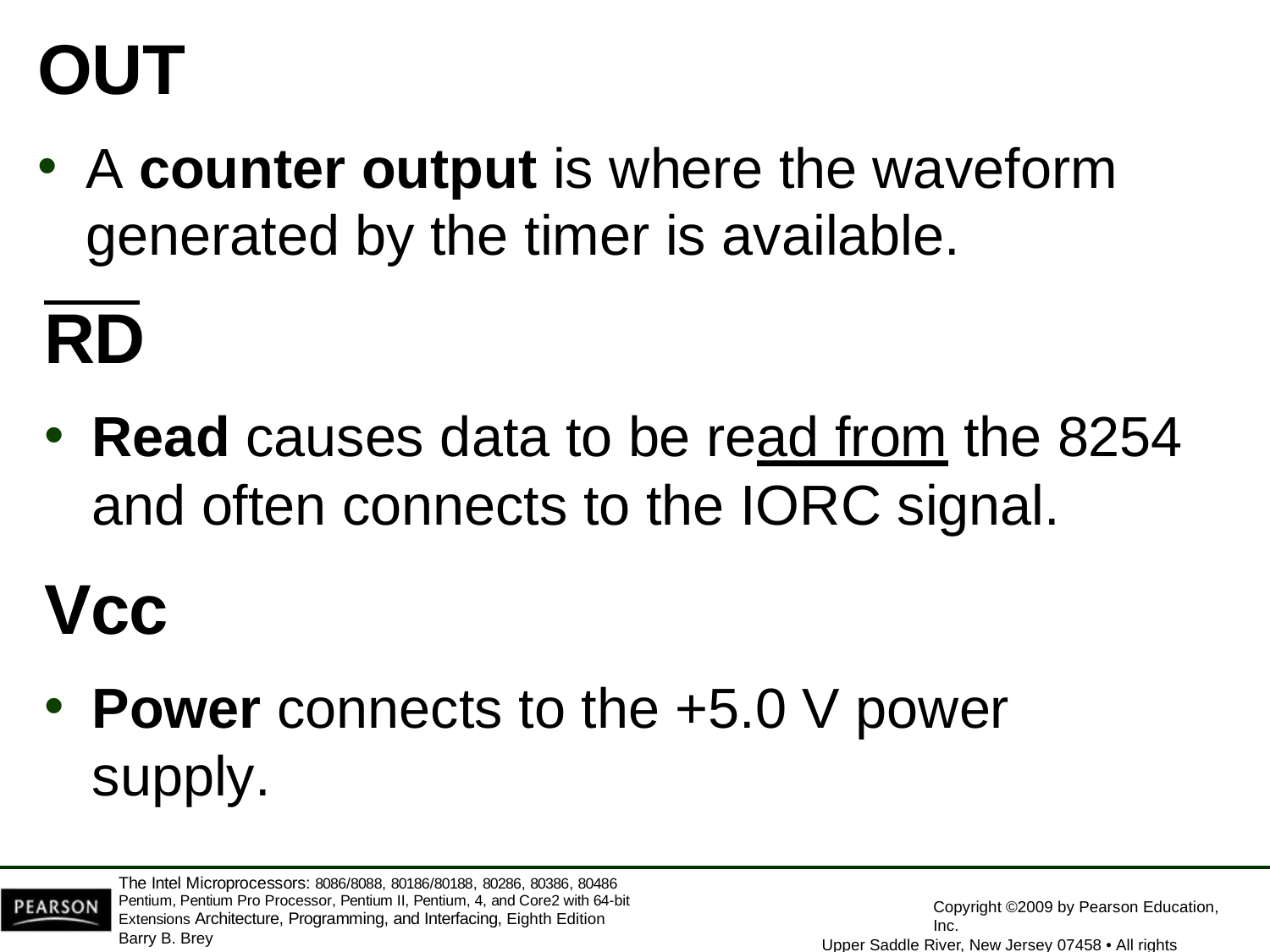

OUT

A counter output is where the waveform
generated by the timer is available.

RD

Read causes data to be read from the 8254
and often connects to the IORC signal.

Vcc

Power connects to the +5.0 V power supply.

The Intel Microprocessors: 8086/8088, 80186/80188, 80286, 80386, 80486 Pentium, Pentium Pro Processor, Pentium II, Pentium, 4, and Core2 with 64-bit Extensions Architecture, Programming, and Interfacing, Eighth Edition
Barry B. Brey

Copyright ©2009 by Pearson Education, Inc.
Upper Saddle River, New Jersey 07458 • All rights reserved.